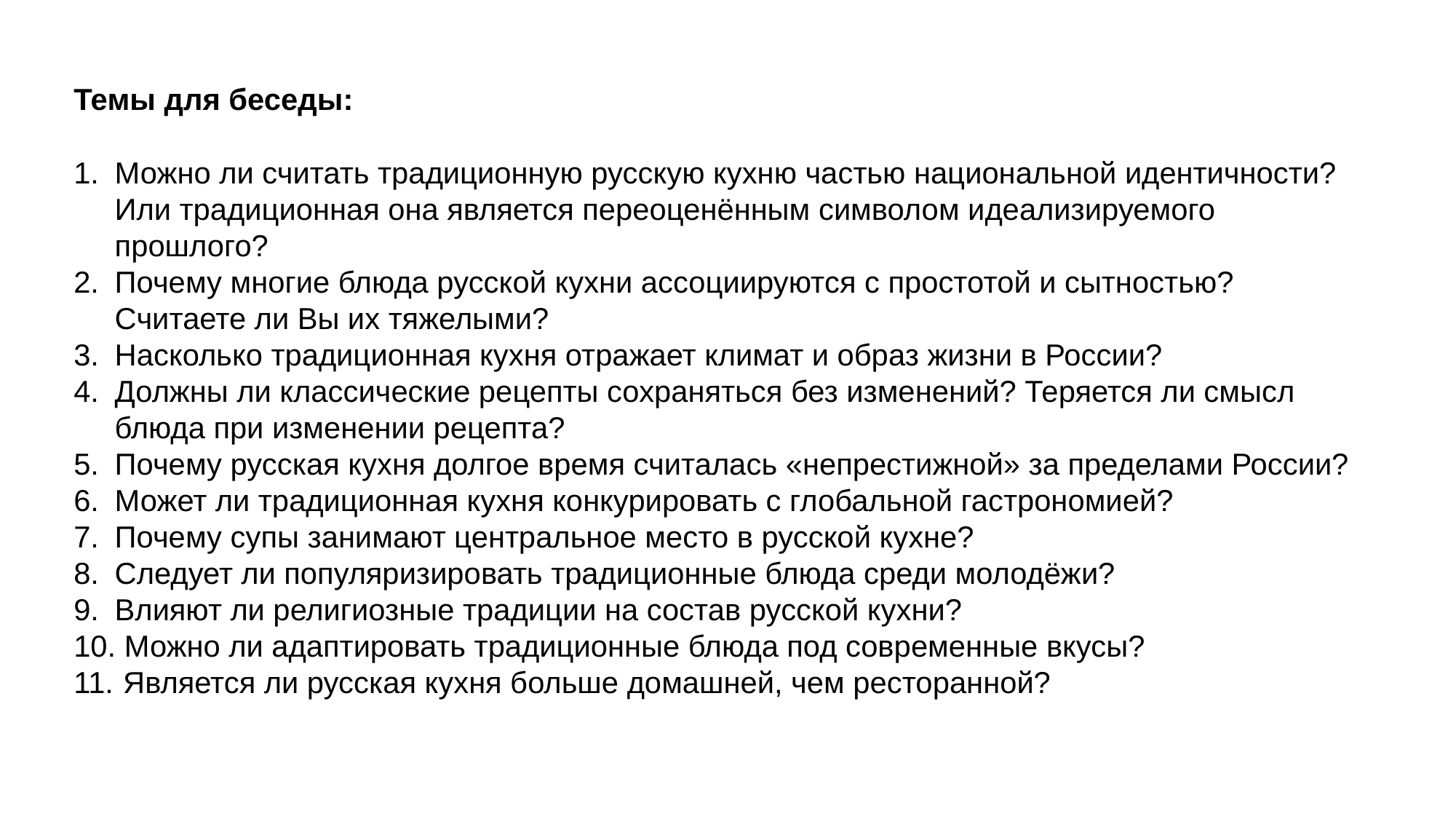

Темы для беседы:

Можно ли считать традиционную русскую кухню частью национальной идентичности? Или традиционная она является переоценённым символом идеализируемого прошлого?
Почему многие блюда русской кухни ассоциируются с простотой и сытностью? Считаете ли Вы их тяжелыми?
Насколько традиционная кухня отражает климат и образ жизни в России?
Должны ли классические рецепты сохраняться без изменений? Теряется ли смысл блюда при изменении рецепта?
Почему русская кухня долгое время считалась «непрестижной» за пределами России?
Может ли традиционная кухня конкурировать с глобальной гастрономией?
Почему супы занимают центральное место в русской кухне?
Следует ли популяризировать традиционные блюда среди молодёжи?
Влияют ли религиозные традиции на состав русской кухни?
 Можно ли адаптировать традиционные блюда под современные вкусы?
 Является ли русская кухня больше домашней, чем ресторанной?